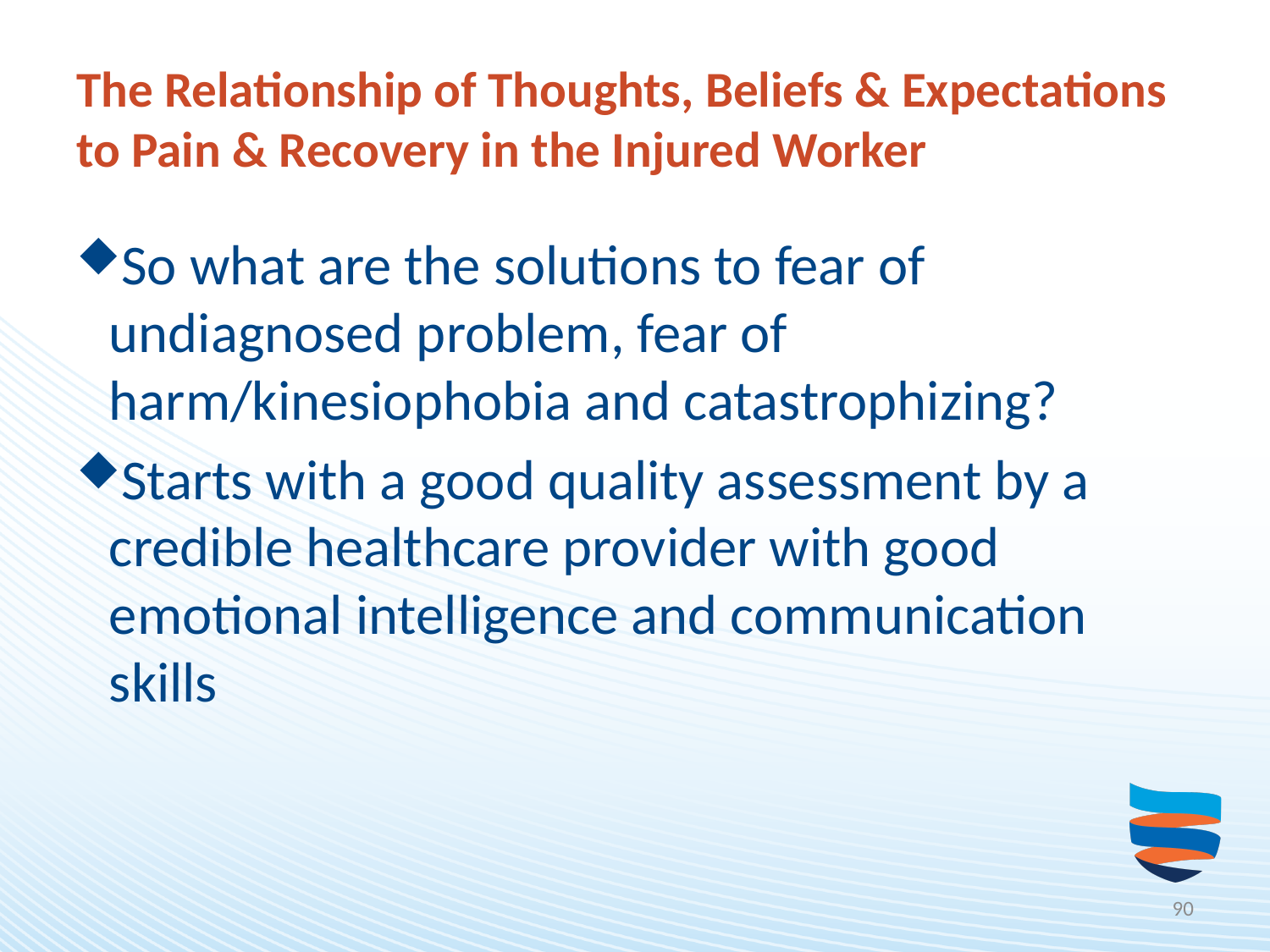

# The Relationship of Thoughts, Beliefs & Expectations to Pain & Recovery in the Injured Worker
So what are the solutions to fear of undiagnosed problem, fear of harm/kinesiophobia and catastrophizing?
Starts with a good quality assessment by a credible healthcare provider with good emotional intelligence and communication skills

90